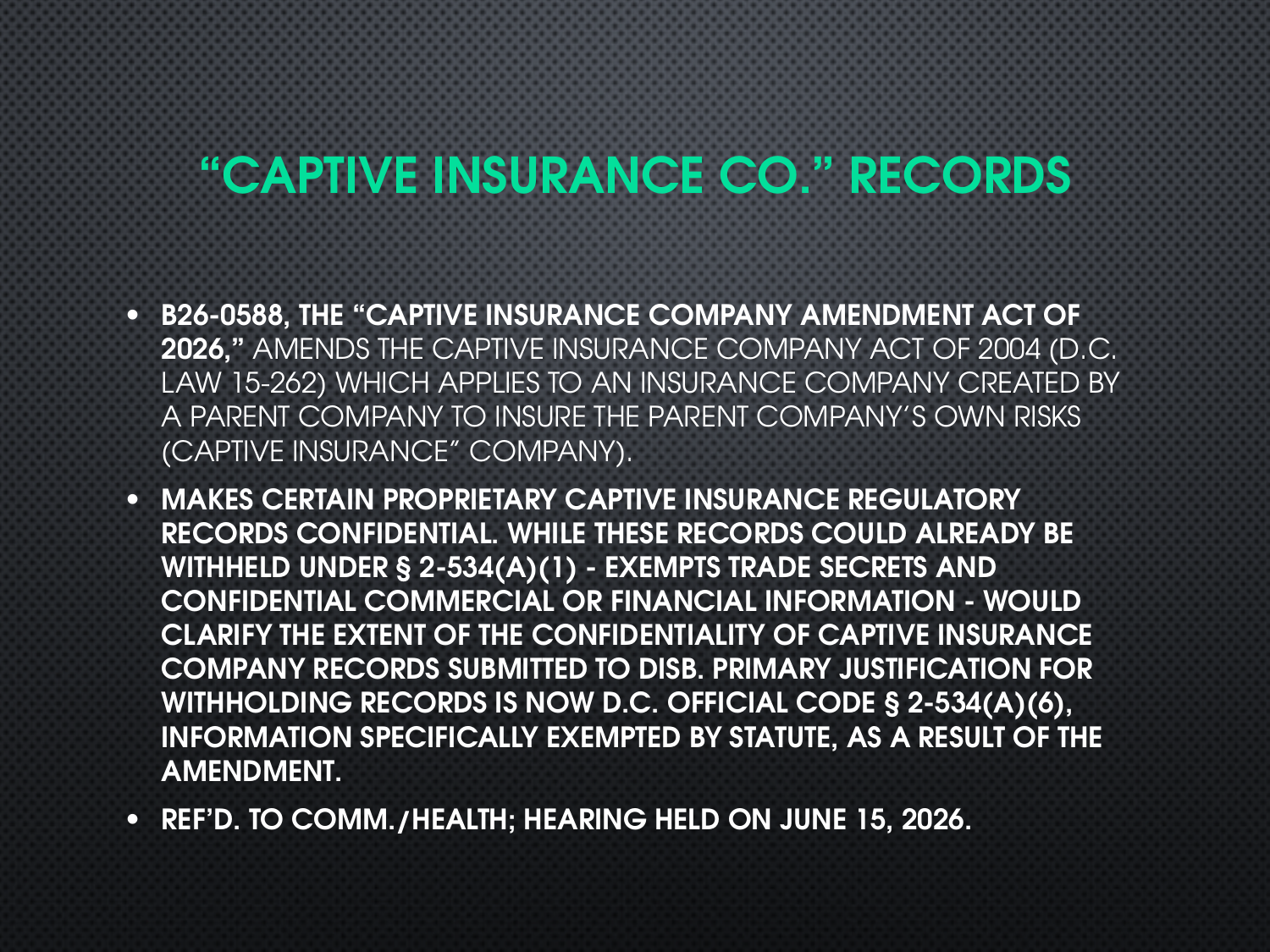

# “Captive Insurance co.” records
B26-0588, the “Captive Insurance Company Amendment Act of 2026,” amends the Captive Insurance Company Act of 2004 (D.C. Law 15-262) which applies to an insurance company created by a parent company to insure the parent company’s own risks (captive insurance” company).
makes certain proprietary captive insurance regulatory records confidential. While these records could already be withheld under § 2-534(a)(1) - exempts trade secrets and confidential commercial or financial information - would clarify the extent of the confidentiality of captive insurance company records submitted to DISB. Primary justification for withholding records is now D.C. Official Code § 2-534(a)(6), information specifically exempted by statute, as a result of the amendment.
Ref’d. to Comm./Health; Hearing held on June 15, 2026.